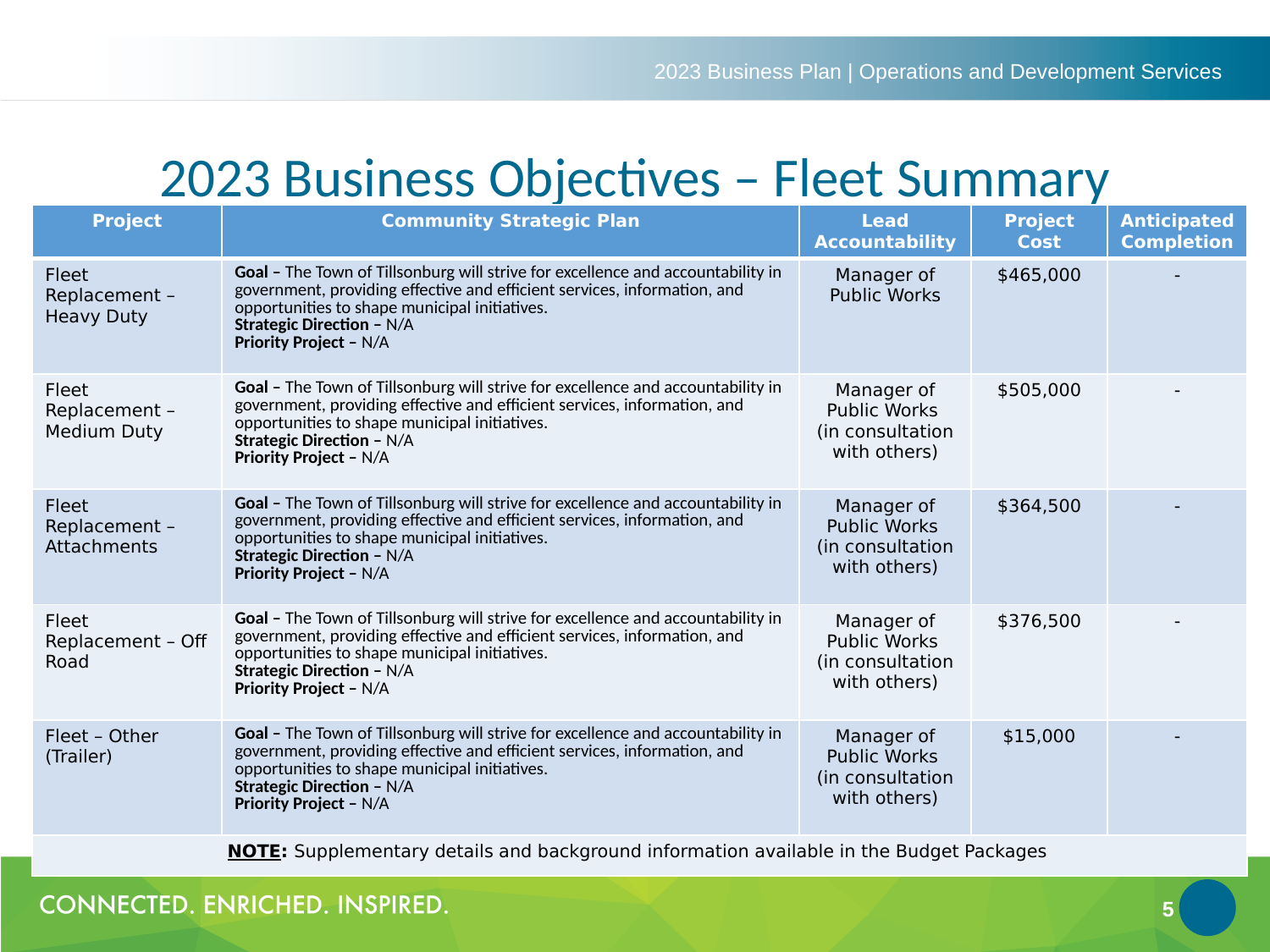

2023 Business Plan | Operations and Development Services
# 2023 Business Objectives – Fleet Summary
| Project | Community Strategic Plan | Lead Accountability | Project Cost | Anticipated Completion |
| --- | --- | --- | --- | --- |
| Fleet Replacement – Heavy Duty | Goal – The Town of Tillsonburg will strive for excellence and accountability in government, providing effective and efficient services, information, and opportunities to shape municipal initiatives. Strategic Direction – N/A Priority Project – N/A | Manager of Public Works | $465,000 | - |
| Fleet Replacement – Medium Duty | Goal – The Town of Tillsonburg will strive for excellence and accountability in government, providing effective and efficient services, information, and opportunities to shape municipal initiatives. Strategic Direction – N/A Priority Project – N/A | Manager of Public Works (in consultation with others) | $505,000 | - |
| Fleet Replacement – Attachments | Goal – The Town of Tillsonburg will strive for excellence and accountability in government, providing effective and efficient services, information, and opportunities to shape municipal initiatives. Strategic Direction – N/A Priority Project – N/A | Manager of Public Works (in consultation with others) | $364,500 | - |
| Fleet Replacement – Off Road | Goal – The Town of Tillsonburg will strive for excellence and accountability in government, providing effective and efficient services, information, and opportunities to shape municipal initiatives. Strategic Direction – N/A Priority Project – N/A | Manager of Public Works (in consultation with others) | $376,500 | - |
| Fleet – Other (Trailer) | Goal – The Town of Tillsonburg will strive for excellence and accountability in government, providing effective and efficient services, information, and opportunities to shape municipal initiatives. Strategic Direction – N/A Priority Project – N/A | Manager of Public Works (in consultation with others) | $15,000 | - |
| NOTE: Supplementary details and background information available in the Budget Packages |  |  |  |  |